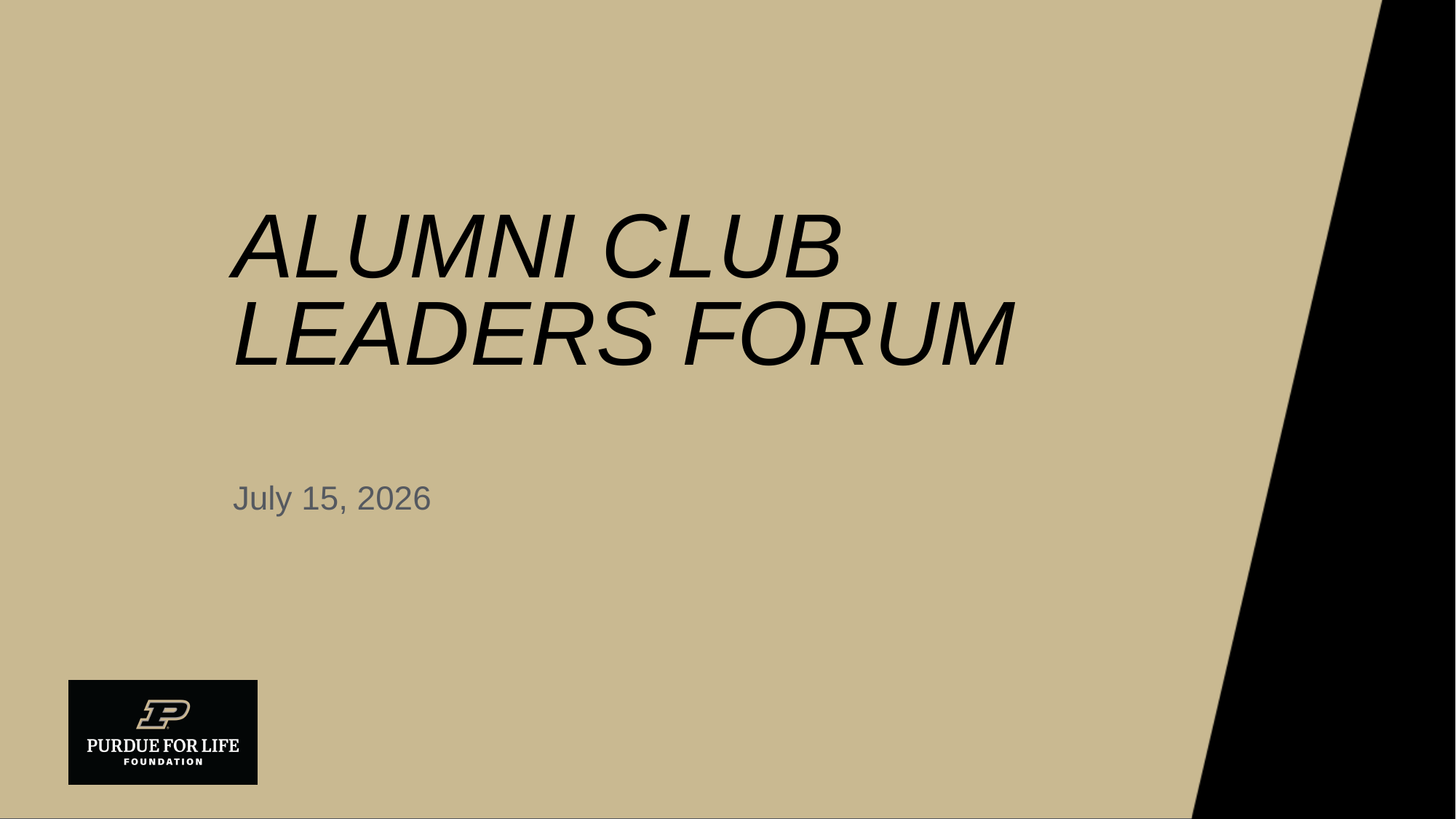

# Alumni Club Leaders Forum
July 15, 2026